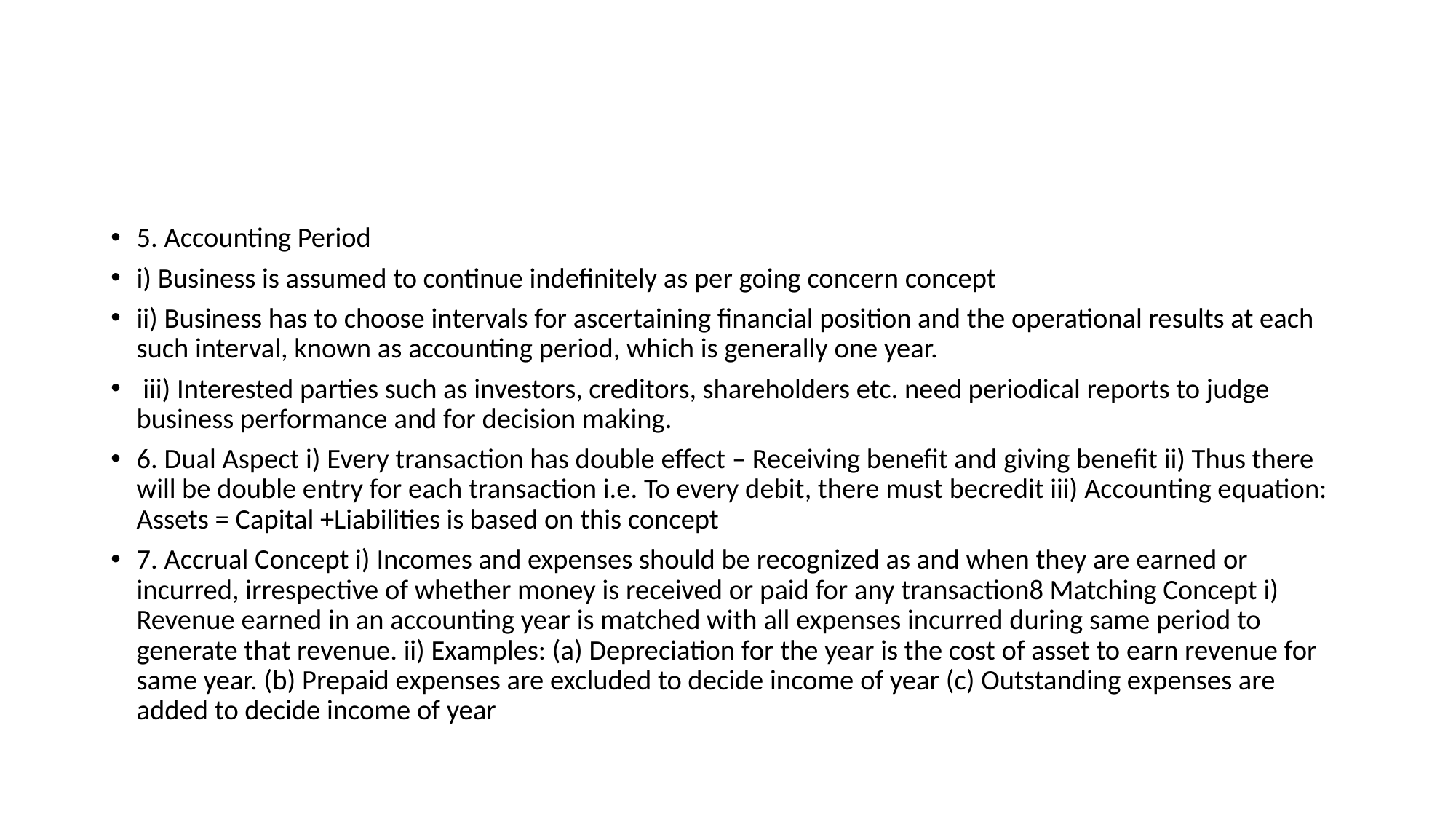

#
5. Accounting Period
i) Business is assumed to continue indefinitely as per going concern concept
ii) Business has to choose intervals for ascertaining financial position and the operational results at each such interval, known as accounting period, which is generally one year.
 iii) Interested parties such as investors, creditors, shareholders etc. need periodical reports to judge business performance and for decision making.
6. Dual Aspect i) Every transaction has double effect – Receiving benefit and giving benefit ii) Thus there will be double entry for each transaction i.e. To every debit, there must becredit iii) Accounting equation: Assets = Capital +Liabilities is based on this concept
7. Accrual Concept i) Incomes and expenses should be recognized as and when they are earned or incurred, irrespective of whether money is received or paid for any transaction8 Matching Concept i) Revenue earned in an accounting year is matched with all expenses incurred during same period to generate that revenue. ii) Examples: (a) Depreciation for the year is the cost of asset to earn revenue for same year. (b) Prepaid expenses are excluded to decide income of year (c) Outstanding expenses are added to decide income of year